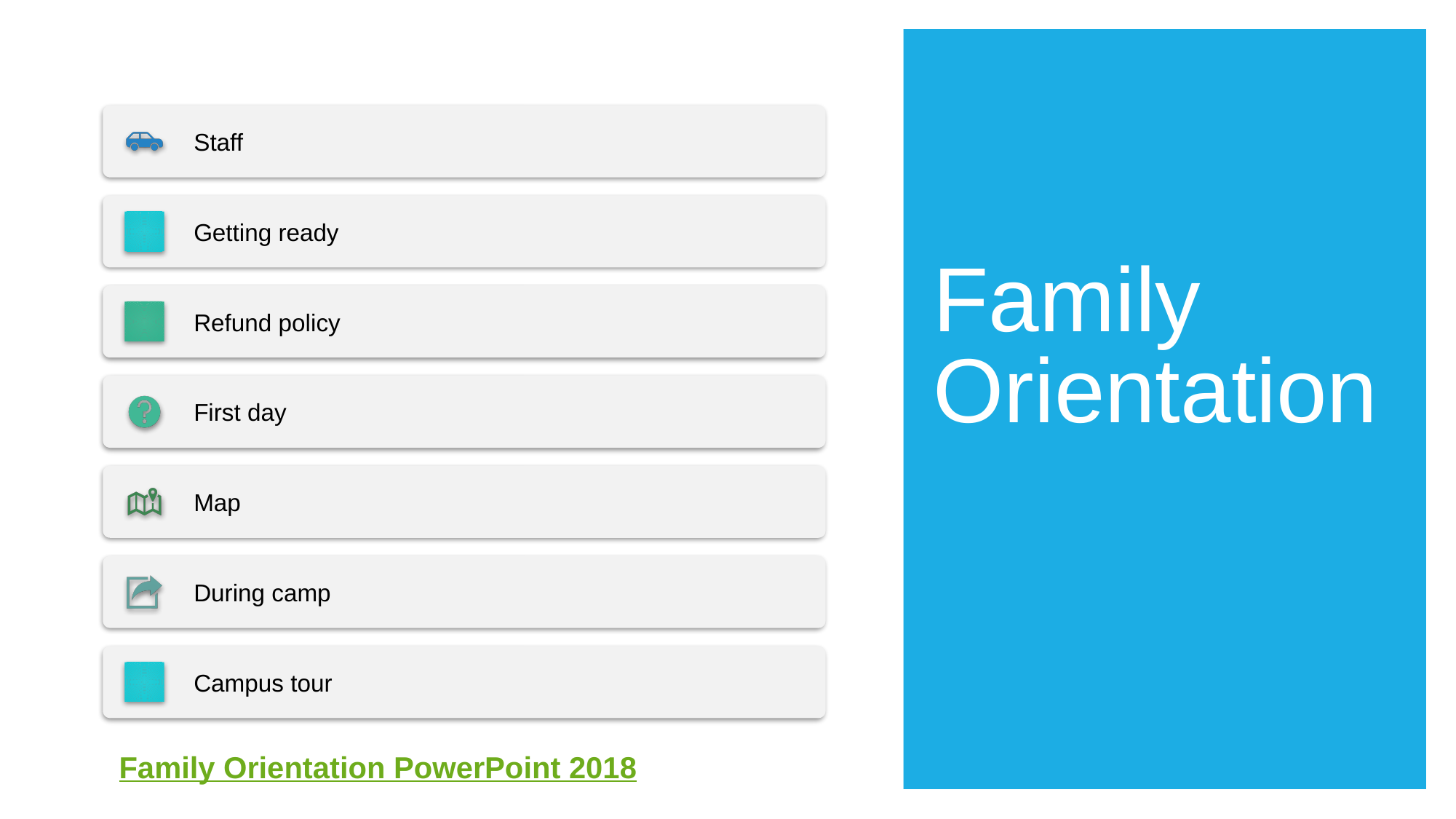

# Family Orientation
Staff
Getting ready
Refund policy
First day
Map
During camp
Campus tour
Family Orientation PowerPoint 2018